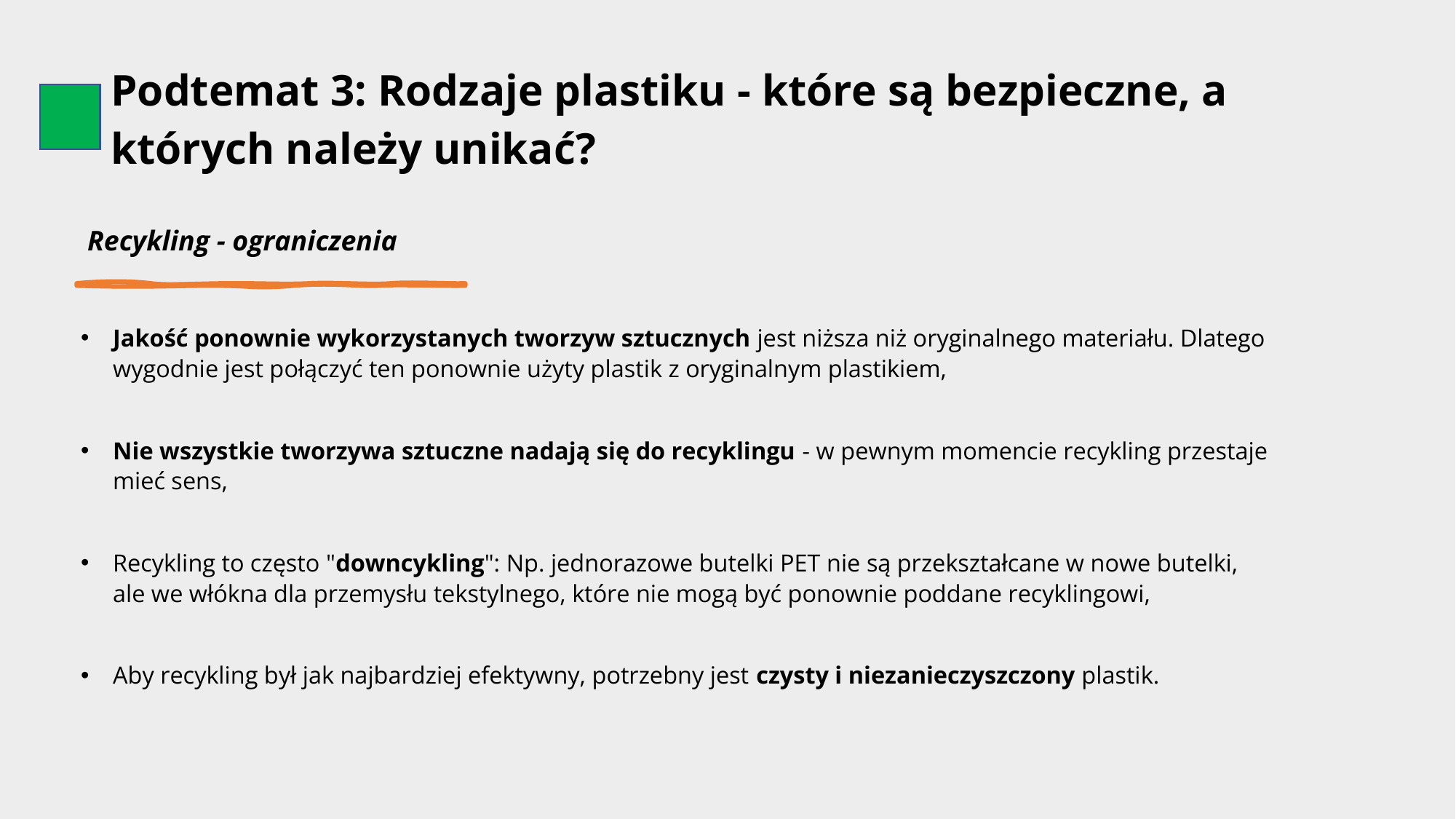

Podtemat 3: Rodzaje plastiku - które są bezpieczne, a których należy unikać?

Recykling - ograniczenia

Jakość ponownie wykorzystanych tworzyw sztucznych jest niższa niż oryginalnego materiału. Dlatego wygodnie jest połączyć ten ponownie użyty plastik z oryginalnym plastikiem,

Nie wszystkie tworzywa sztuczne nadają się do recyklingu - w pewnym momencie recykling przestaje mieć sens,

Recykling to często "downcykling": Np. jednorazowe butelki PET nie są przekształcane w nowe butelki, ale we włókna dla przemysłu tekstylnego, które nie mogą być ponownie poddane recyklingowi,

Aby recykling był jak najbardziej efektywny, potrzebny jest czysty i niezanieczyszczony plastik.